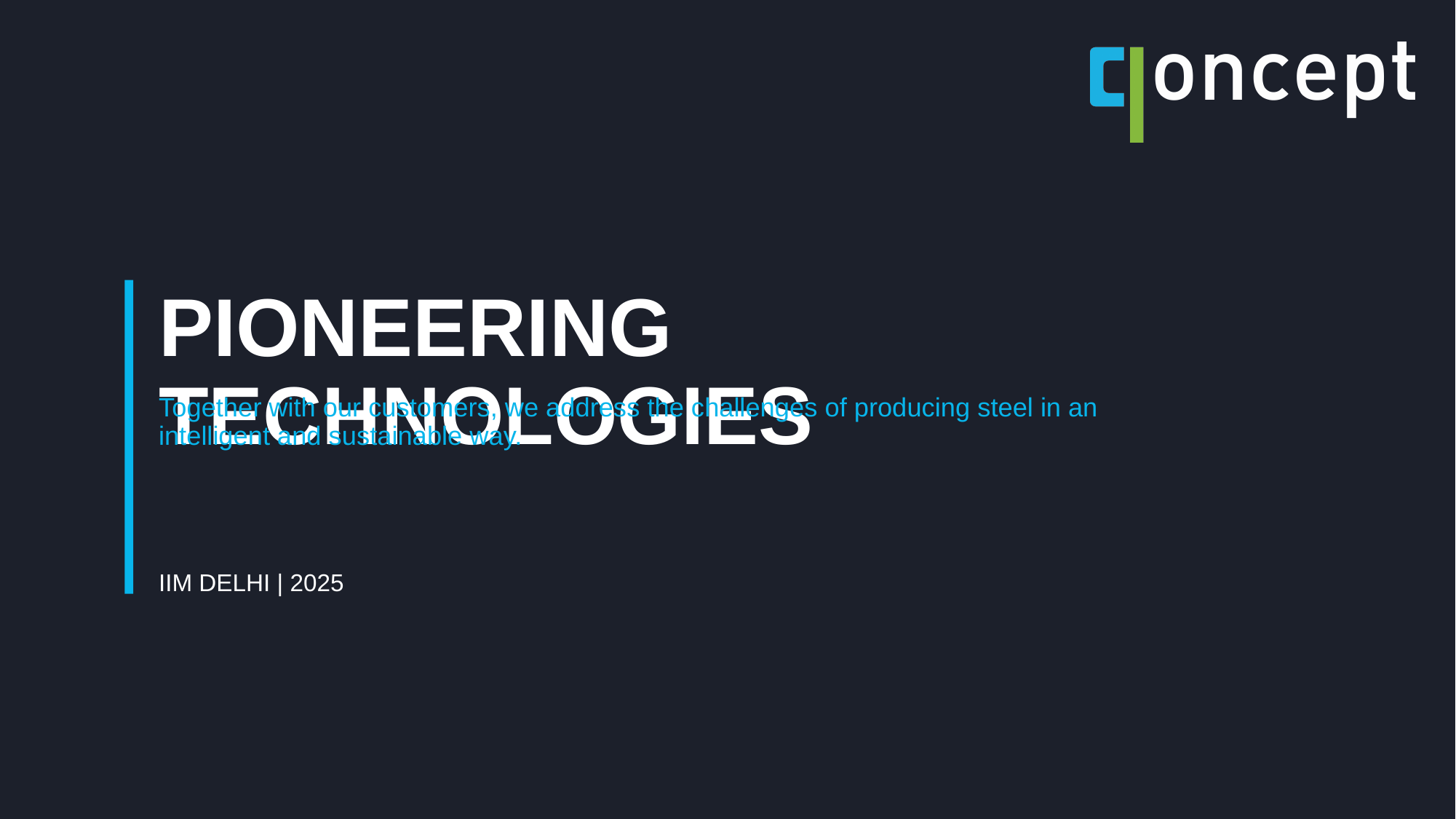

Pioneering Technologies
Together with our customers, we address the challenges of producing steel in an intelligent and sustainable way.
IIM DELHI | 2025